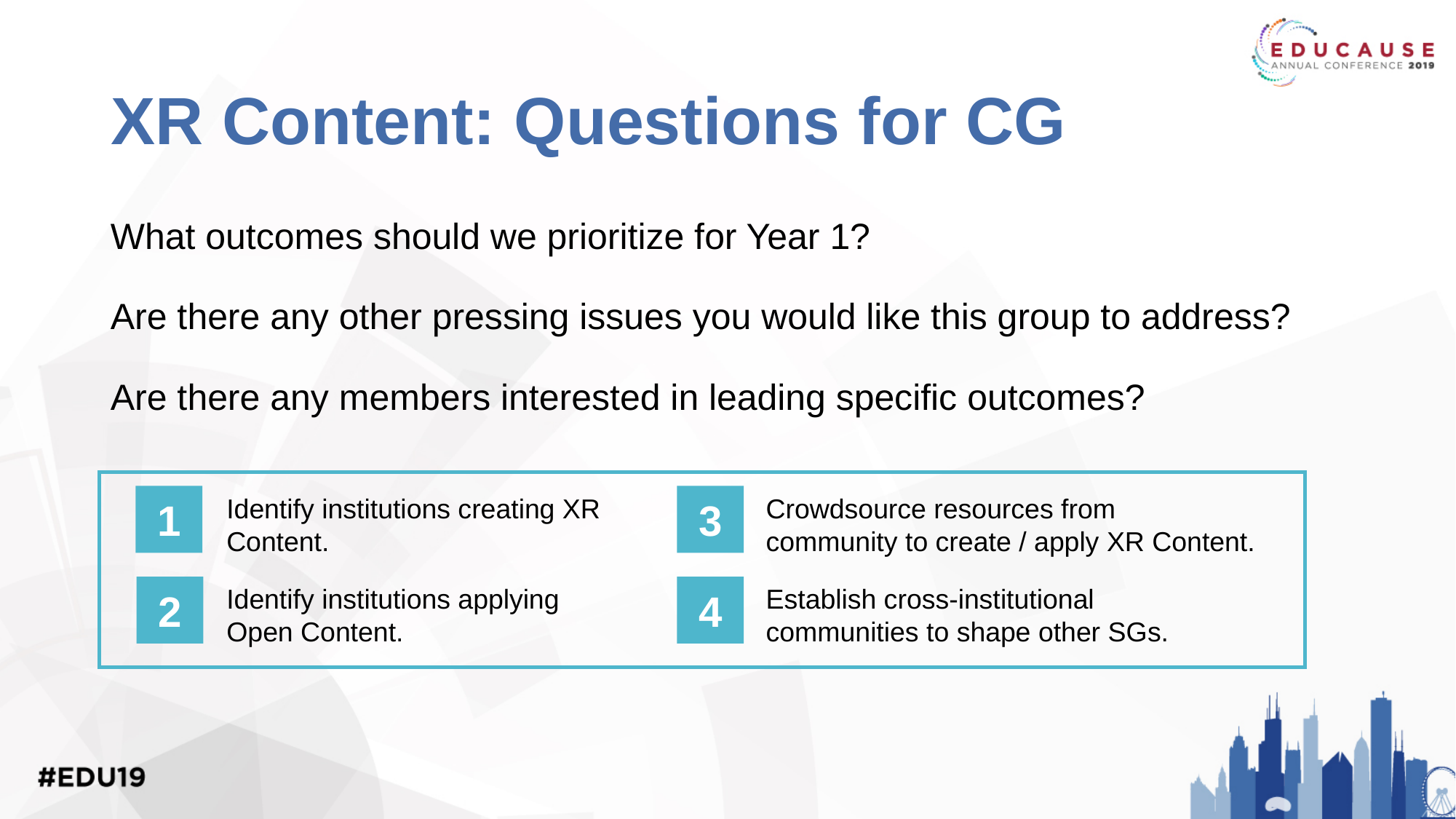

# XR Content: Questions for CG
What outcomes should we prioritize for Year 1?
Are there any other pressing issues you would like this group to address?
Are there any members interested in leading specific outcomes?

1
Identify institutions creating XR Content.
3
Crowdsource resources from
community to create / apply XR Content.
2
Identify institutions applying Open Content.
4
Establish cross-institutional communities to shape other SGs.